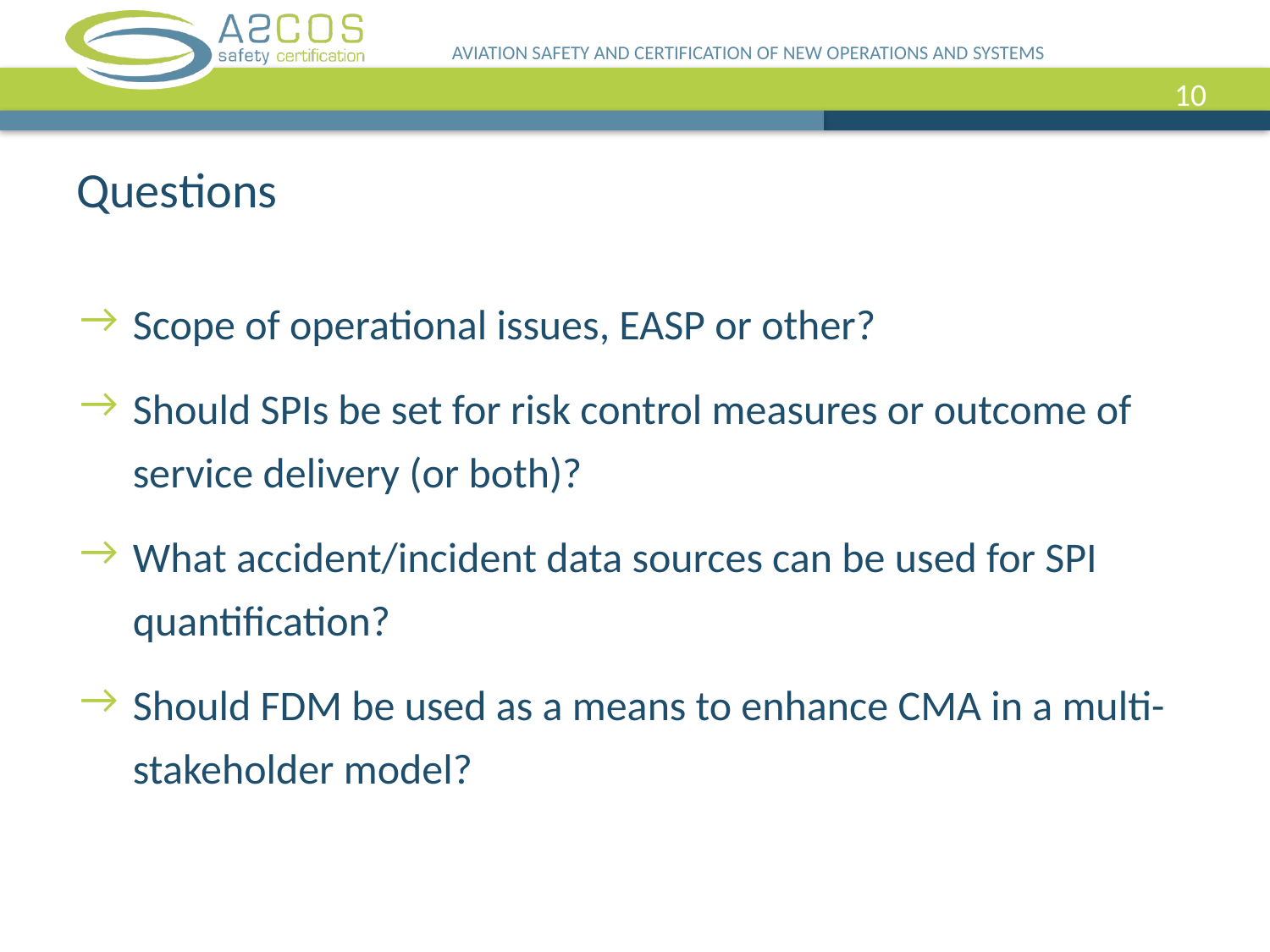

AVIATION SAFETY AND CERTIFICATION OF NEW OPERATIONS AND SYSTEMS
10
Questions
Scope of operational issues, EASP or other?
Should SPIs be set for risk control measures or outcome of service delivery (or both)?
What accident/incident data sources can be used for SPI quantification?
Should FDM be used as a means to enhance CMA in a multi-stakeholder model?